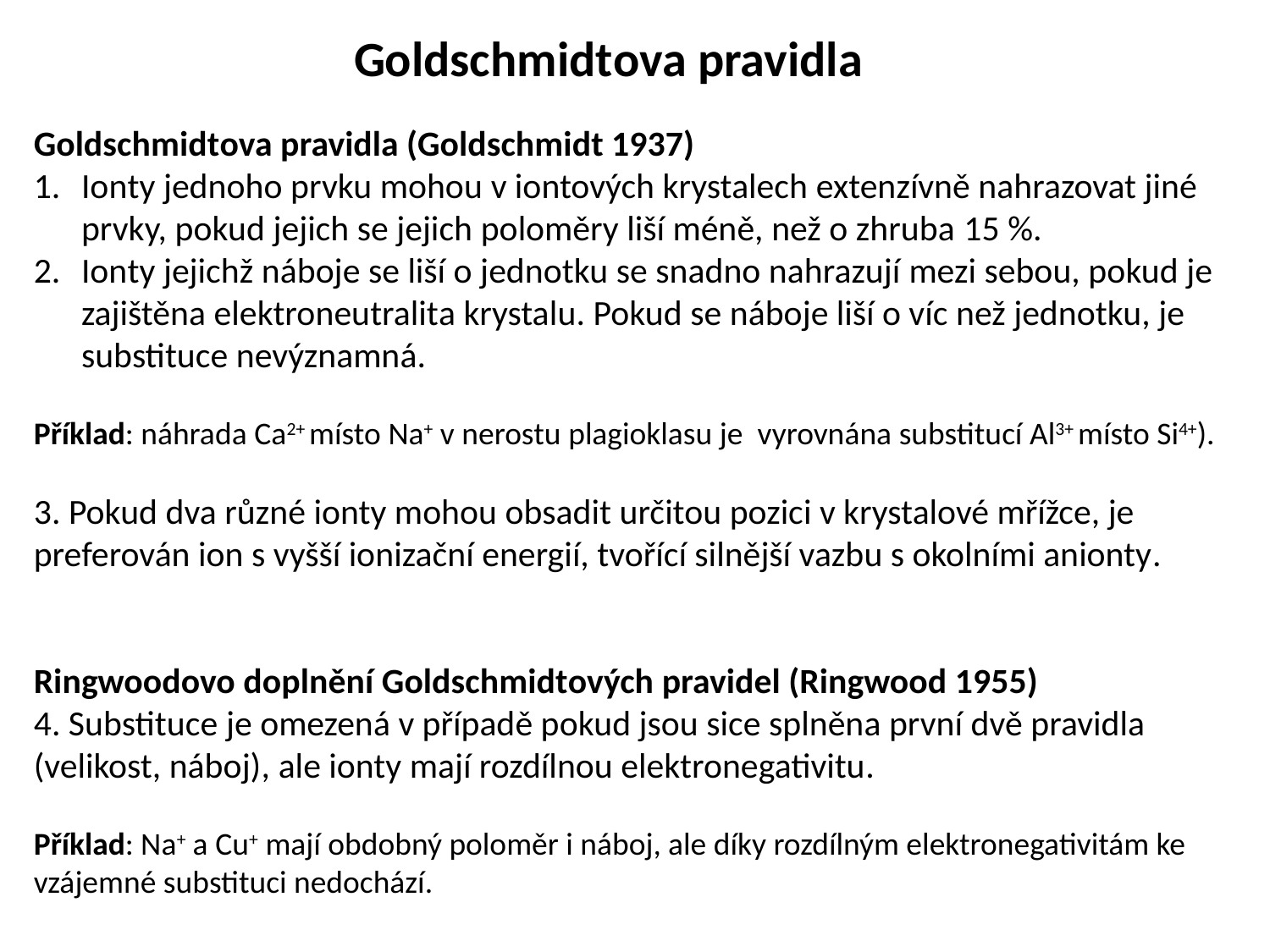

Goldschmidtova pravidla
Goldschmidtova pravidla (Goldschmidt 1937)
Ionty jednoho prvku mohou v iontových krystalech extenzívně nahrazovat jiné prvky, pokud jejich se jejich poloměry liší méně, než o zhruba 15 %.
Ionty jejichž náboje se liší o jednotku se snadno nahrazují mezi sebou, pokud je zajištěna elektroneutralita krystalu. Pokud se náboje liší o víc než jednotku, je substituce nevýznamná.

Příklad: náhrada Ca2+ místo Na+ v nerostu plagioklasu je  vyrovnána substitucí Al3+ místo Si4+).

3. Pokud dva různé ionty mohou obsadit určitou pozici v krystalové mřížce, je preferován ion s vyšší ionizační energií, tvořící silnější vazbu s okolními anionty.

Ringwoodovo doplnění Goldschmidtových pravidel (Ringwood 1955)
4. Substituce je omezená v případě pokud jsou sice splněna první dvě pravidla (velikost, náboj), ale ionty mají rozdílnou elektronegativitu.

Příklad: Na+ a Cu+ mají obdobný poloměr i náboj, ale díky rozdílným elektronegativitám ke vzájemné substituci nedochází.